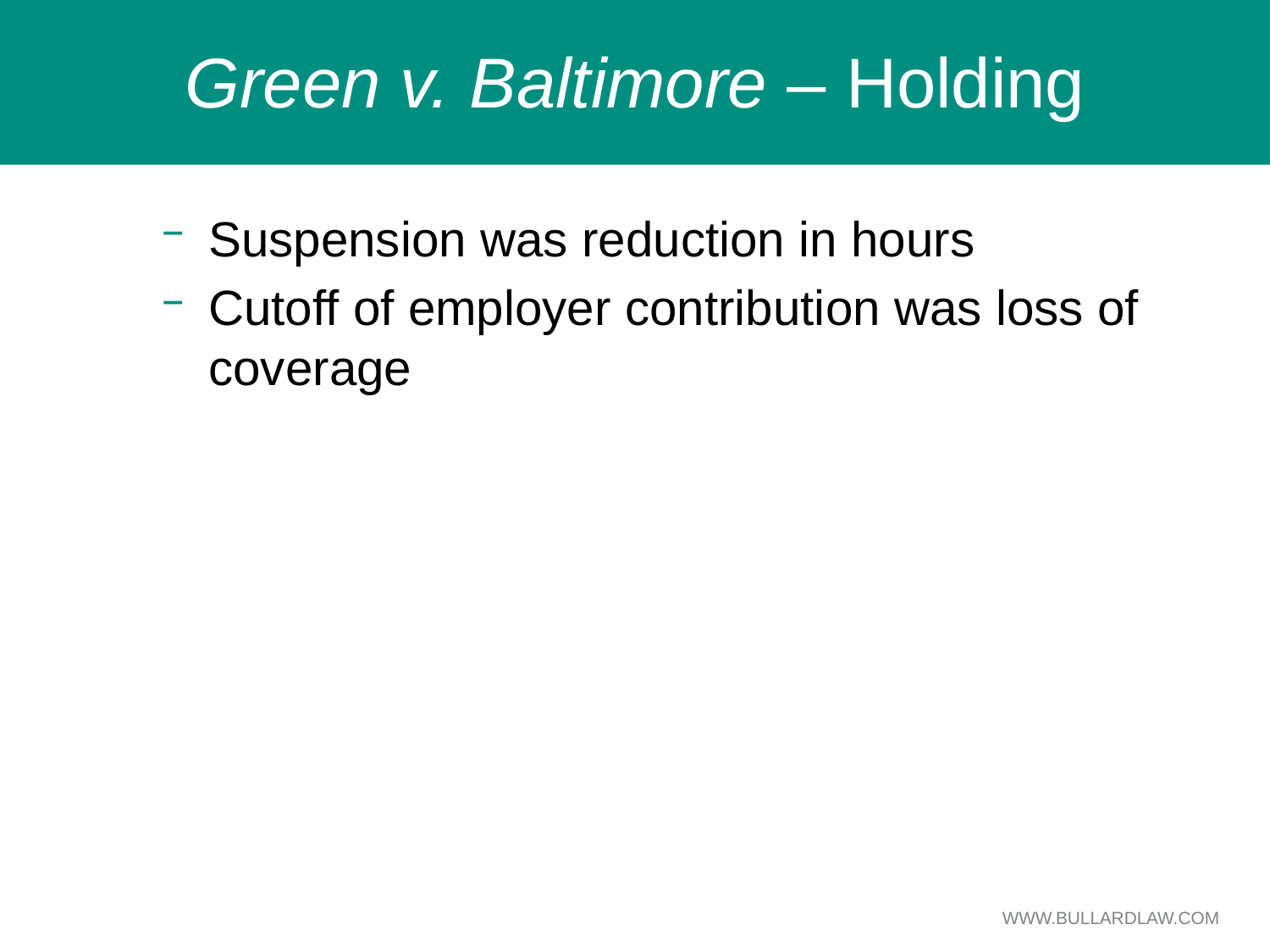

# Green v. Baltimore – Holding
Suspension was reduction in hours
Cutoff of employer contribution was loss of coverage